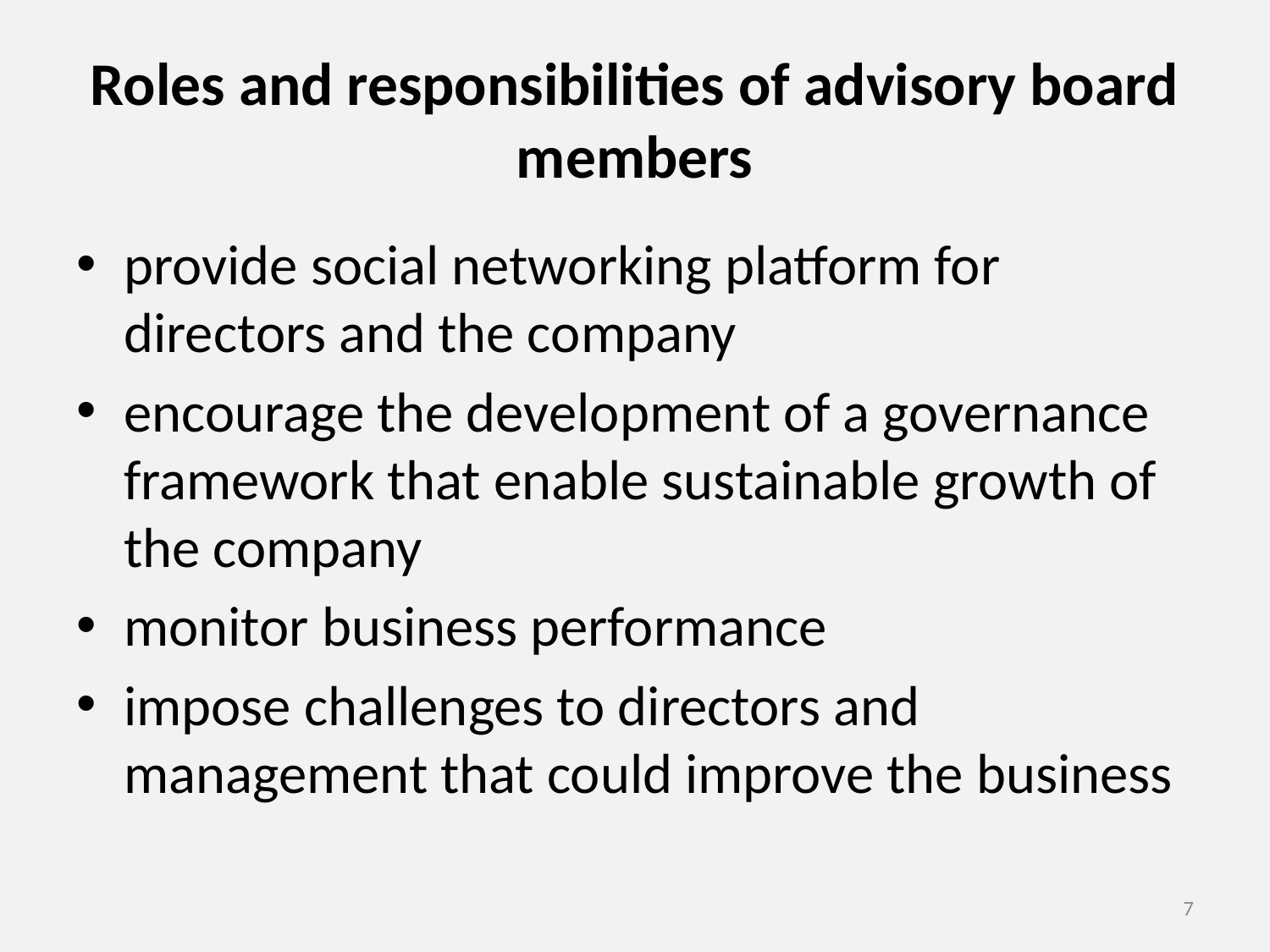

# Roles and responsibilities of advisory board members
provide social networking platform for directors and the company
encourage the development of a governance framework that enable sustainable growth of the company
monitor business performance
impose challenges to directors and management that could improve the business
7